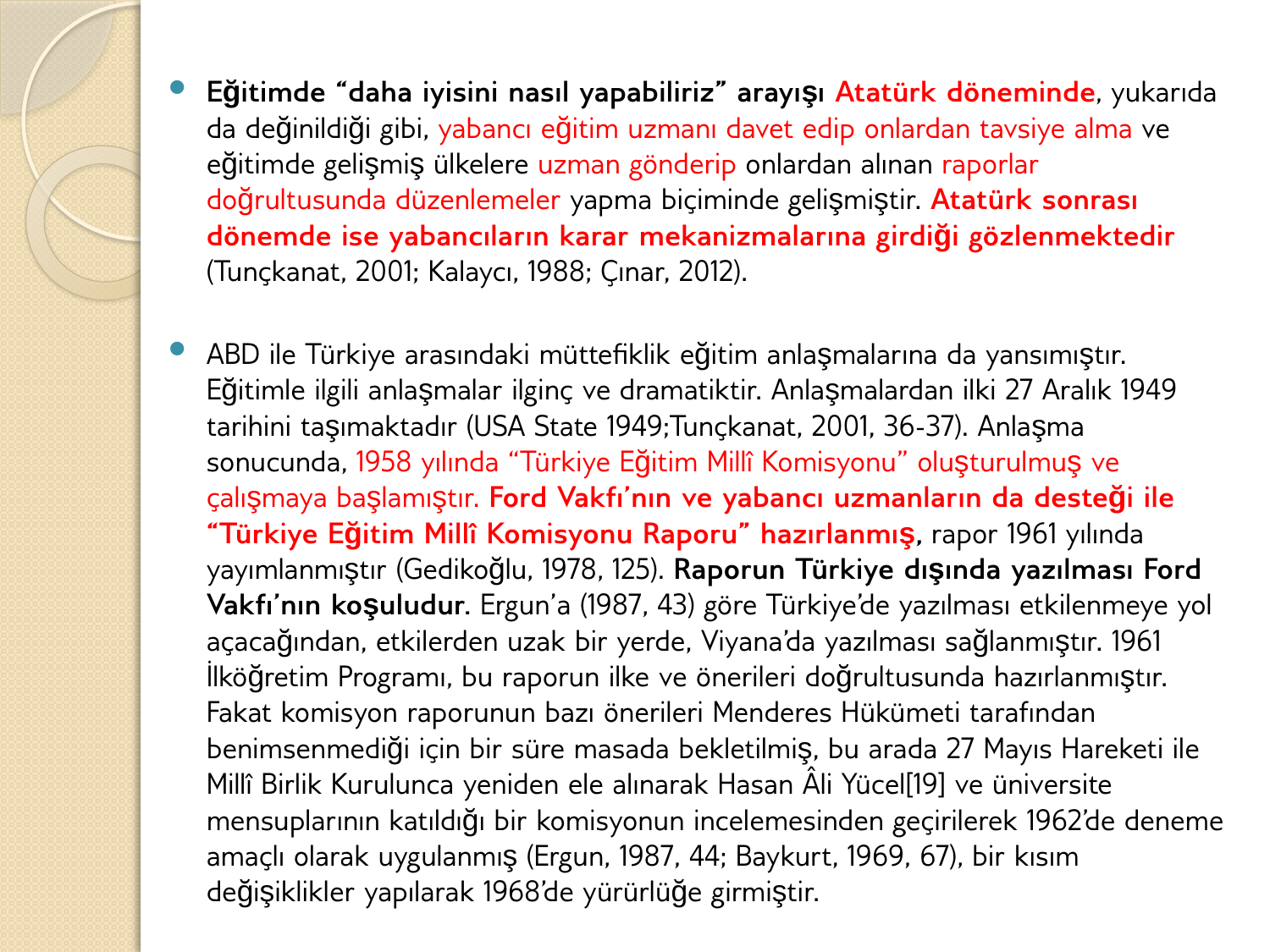

Eğitimde “daha iyisini nasıl yapabiliriz” arayışı Atatürk döneminde, yukarıda da değinildiği gibi, yabancı eğitim uzmanı davet edip onlardan tavsiye alma ve eğitimde gelişmiş ülkelere uzman gönderip onlardan alınan raporlar doğrultusunda düzenlemeler yapma biçiminde gelişmiştir. Atatürk sonrası dönemde ise yabancıların karar mekanizmalarına girdiği gözlenmektedir (Tunçkanat, 2001; Kalaycı, 1988; Çınar, 2012).

ABD ile Türkiye arasındaki müttefiklik eğitim anlaşmalarına da yansımıştır. Eğitimle ilgili anlaşmalar ilginç ve dramatiktir. Anlaşmalardan ilki 27 Aralık 1949 tarihini taşımaktadır (USA State 1949;Tunçkanat, 2001, 36-37). Anlaşma sonucunda, 1958 yılında “Türkiye Eğitim Millî Komisyonu” oluşturulmuş ve çalışmaya başlamıştır. Ford Vakfı’nın ve yabancı uzmanların da desteği ile “Türkiye Eğitim Millî Komisyonu Raporu” hazırlanmış, rapor 1961 yılında yayımlanmıştır (Gedikoğlu, 1978, 125). Raporun Türkiye dışında yazılması Ford Vakfı’nın koşuludur. Ergun’a (1987, 43) göre Türkiye’de yazılması etkilenmeye yol açacağından, etkilerden uzak bir yerde, Viyana’da yazılması sağlanmıştır. 1961 İlköğretim Programı, bu raporun ilke ve önerileri doğrultusunda hazırlanmıştır. Fakat komisyon raporunun bazı önerileri Menderes Hükümeti tarafından benimsenmediği için bir süre masada bekletilmiş, bu arada 27 Mayıs Hareketi ile Millî Birlik Kurulunca yeniden ele alınarak Hasan Âli Yücel[19] ve üniversite mensuplarının katıldığı bir komisyonun incelemesinden geçirilerek 1962’de deneme amaçlı olarak uygulanmış (Ergun, 1987, 44; Baykurt, 1969, 67), bir kısım değişiklikler yapılarak 1968’de yürürlüğe girmiştir.